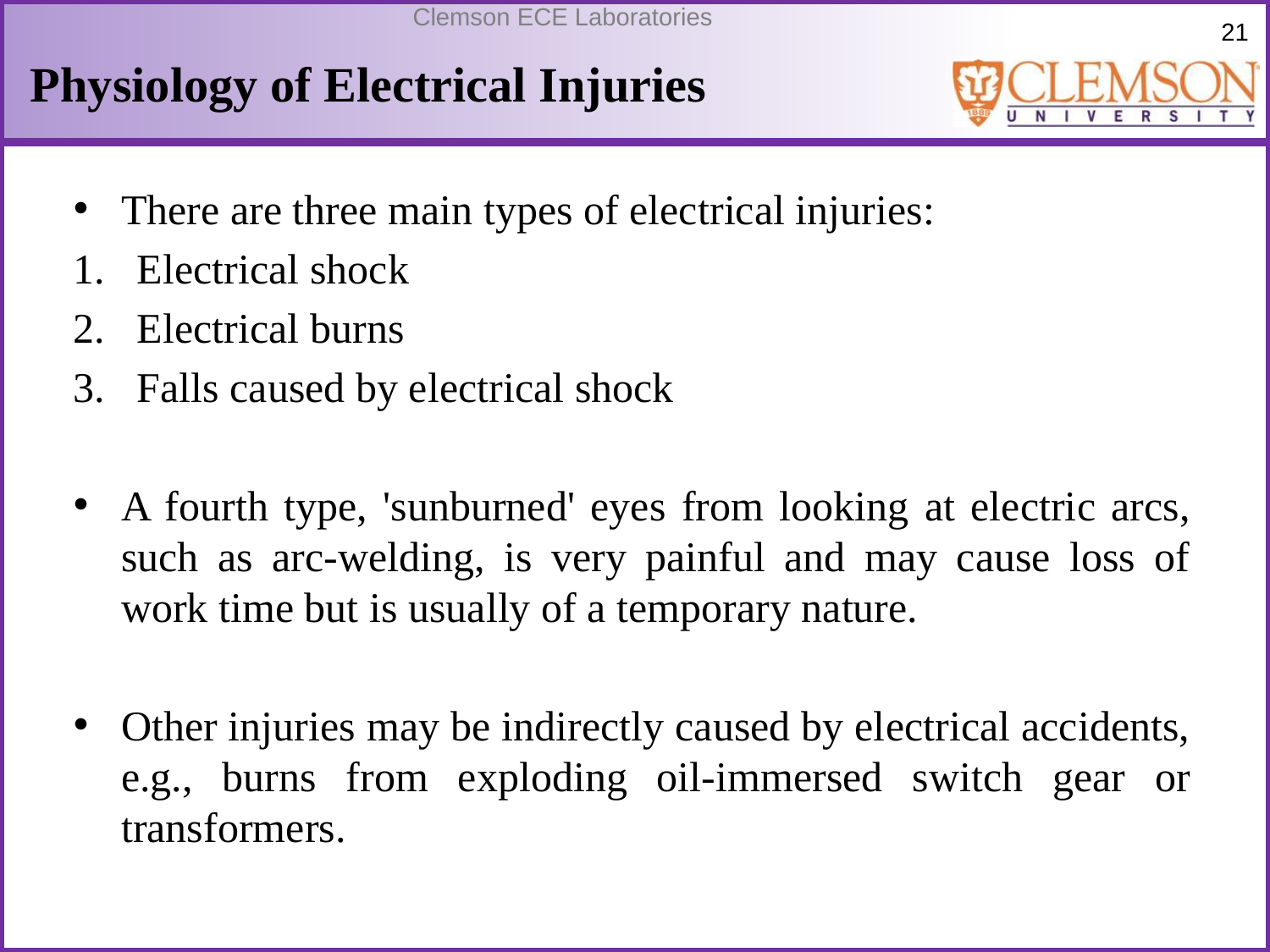

# Physiology of Electrical Injuries

There are three main types of electrical injuries:
Electrical shock
Electrical burns
Falls caused by electrical shock

A fourth type, 'sunburned' eyes from looking at electric arcs, such as arc-welding, is very painful and may cause loss of work time but is usually of a temporary nature.

Other injuries may be indirectly caused by electrical accidents, e.g., burns from exploding oil-immersed switch gear or transformers.